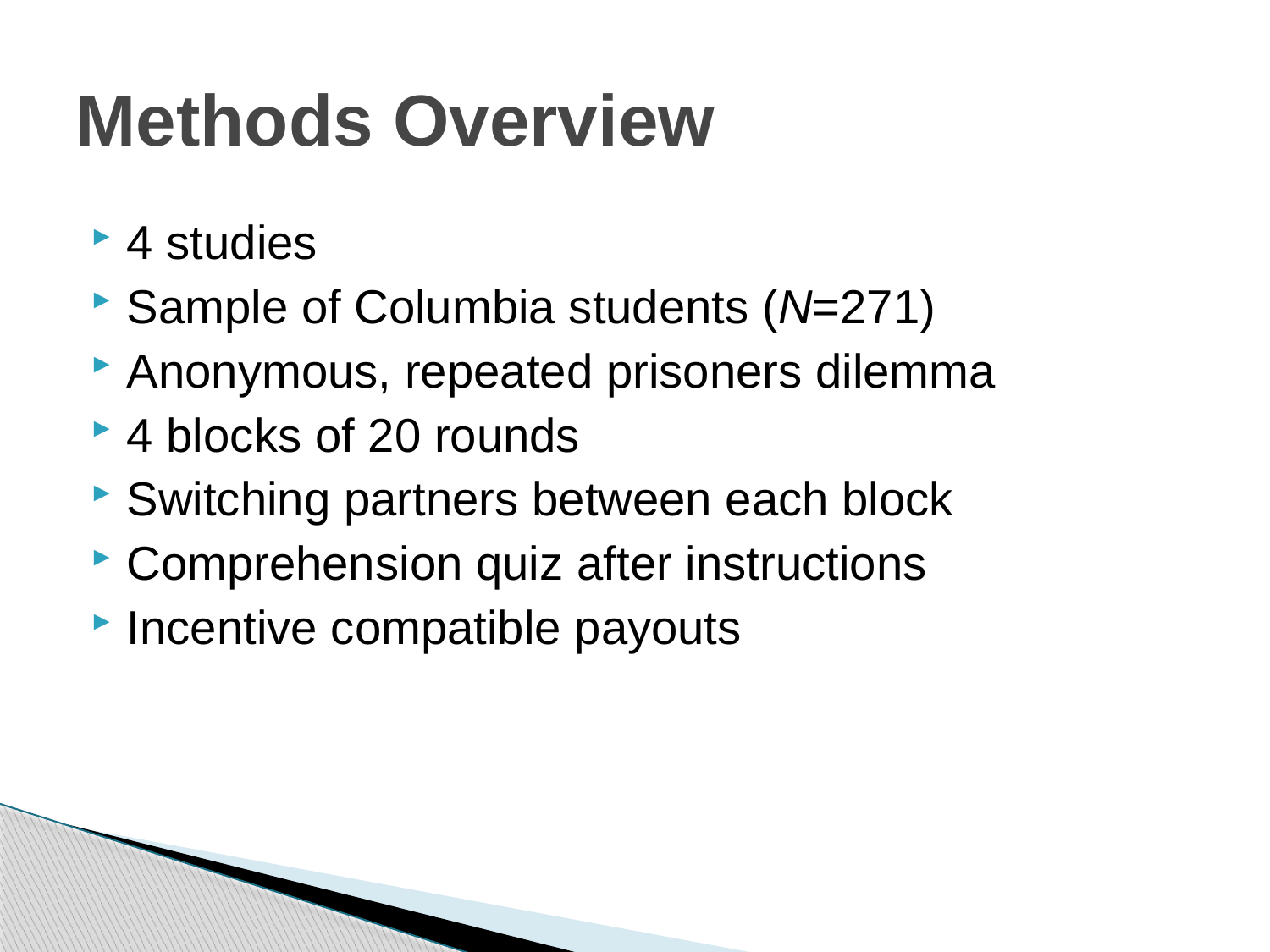

# Methods Overview
4 studies
Sample of Columbia students (N=271)
Anonymous, repeated prisoners dilemma
4 blocks of 20 rounds
Switching partners between each block
Comprehension quiz after instructions
Incentive compatible payouts